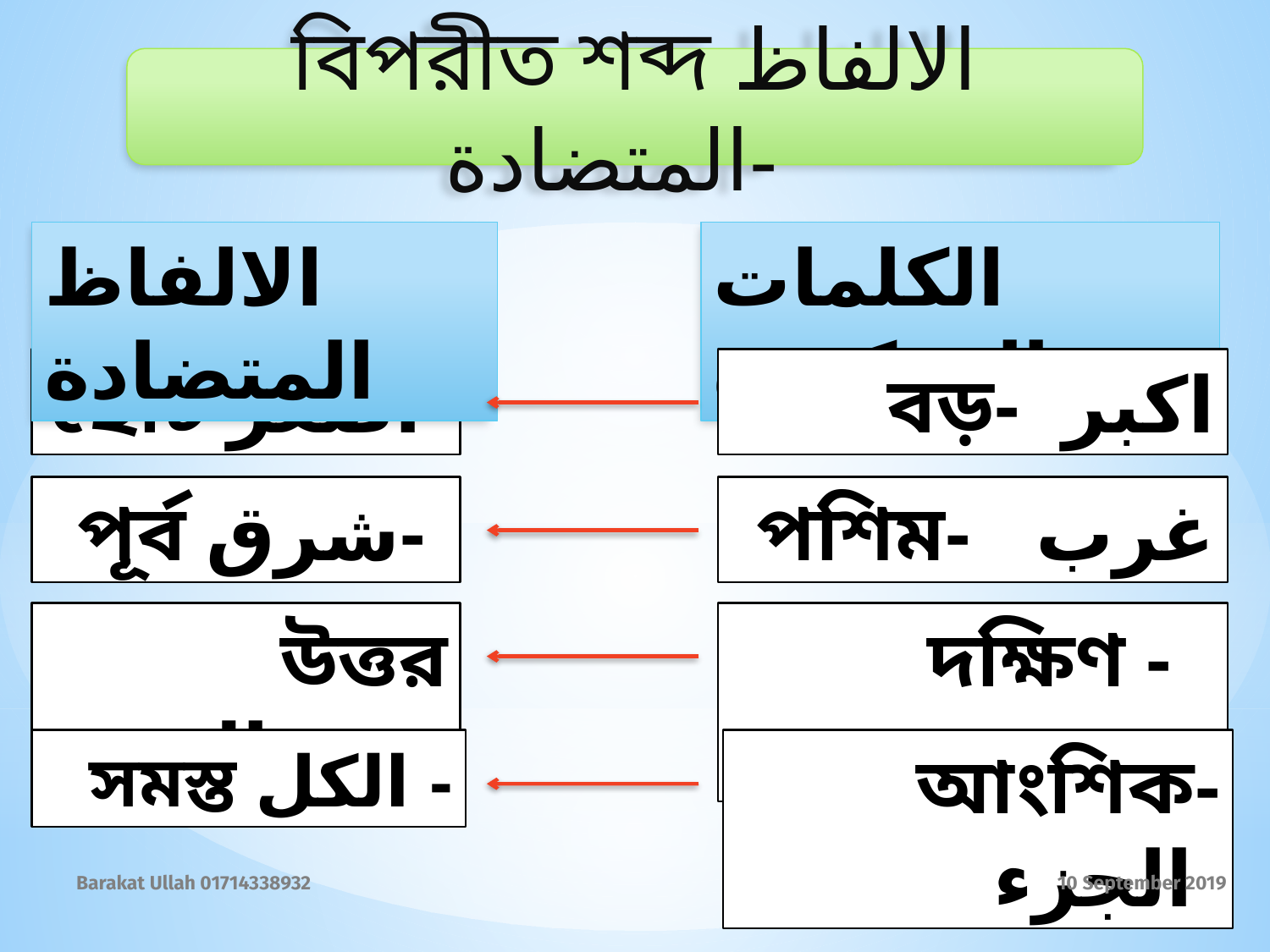

বিপরীত শব্দ الالفاظ المتضادة-
الالفاظ المتضادة
الكلمات المذكورة
ছোট اصغر-
বড়-  اكبر
পূর্ব شرق-
পশিম-   غرب
উত্তর شمال-
দক্ষিণ -   جنوب
সমস্ত الكل -
আংশিক- الجزء
Barakat Ullah 01714338932
10 September 2019